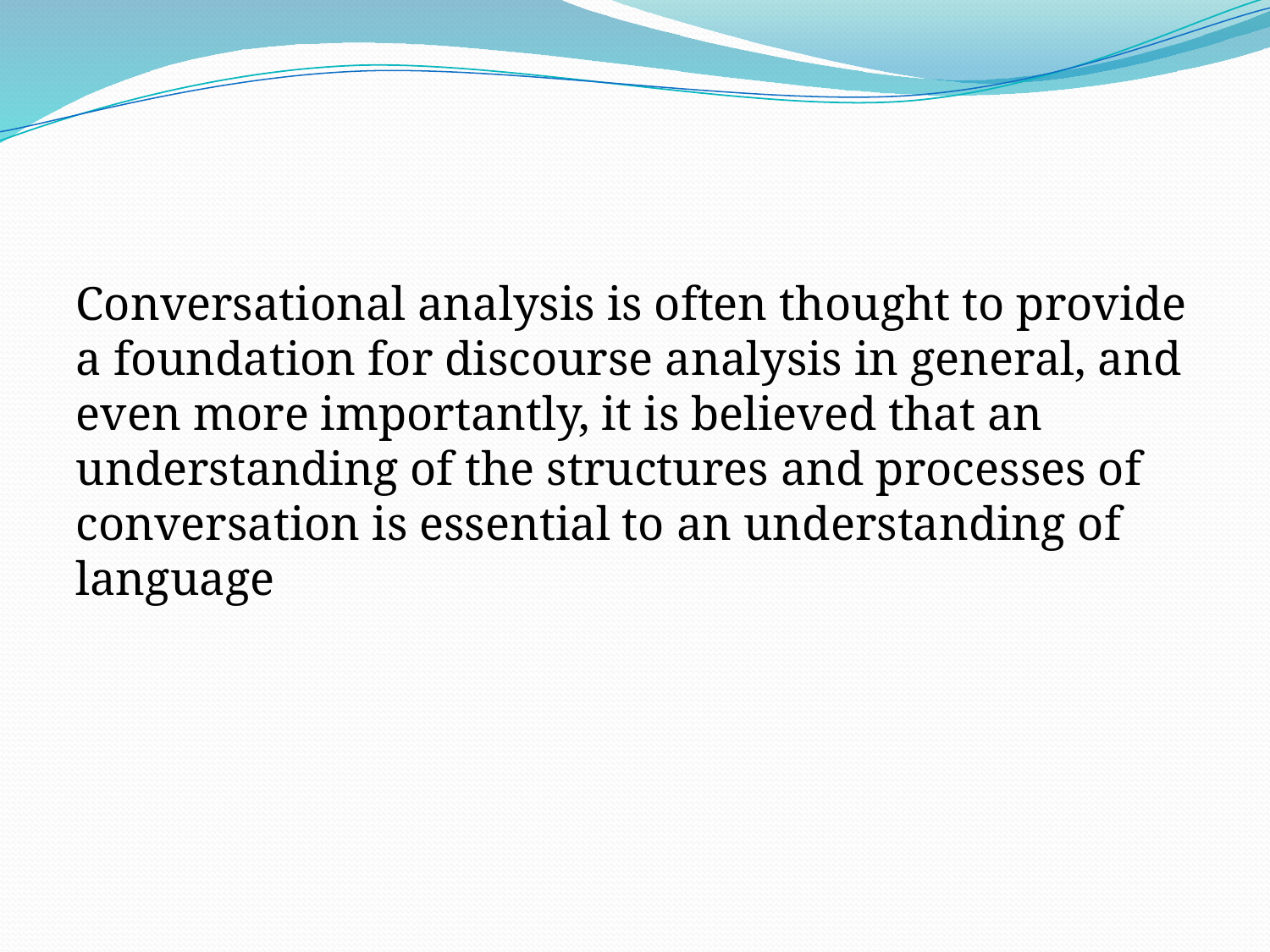

#
Conversational analysis is often thought to provide a foundation for discourse analysis in general, and even more importantly, it is believed that an understanding of the structures and processes of conversation is essential to an understanding of language